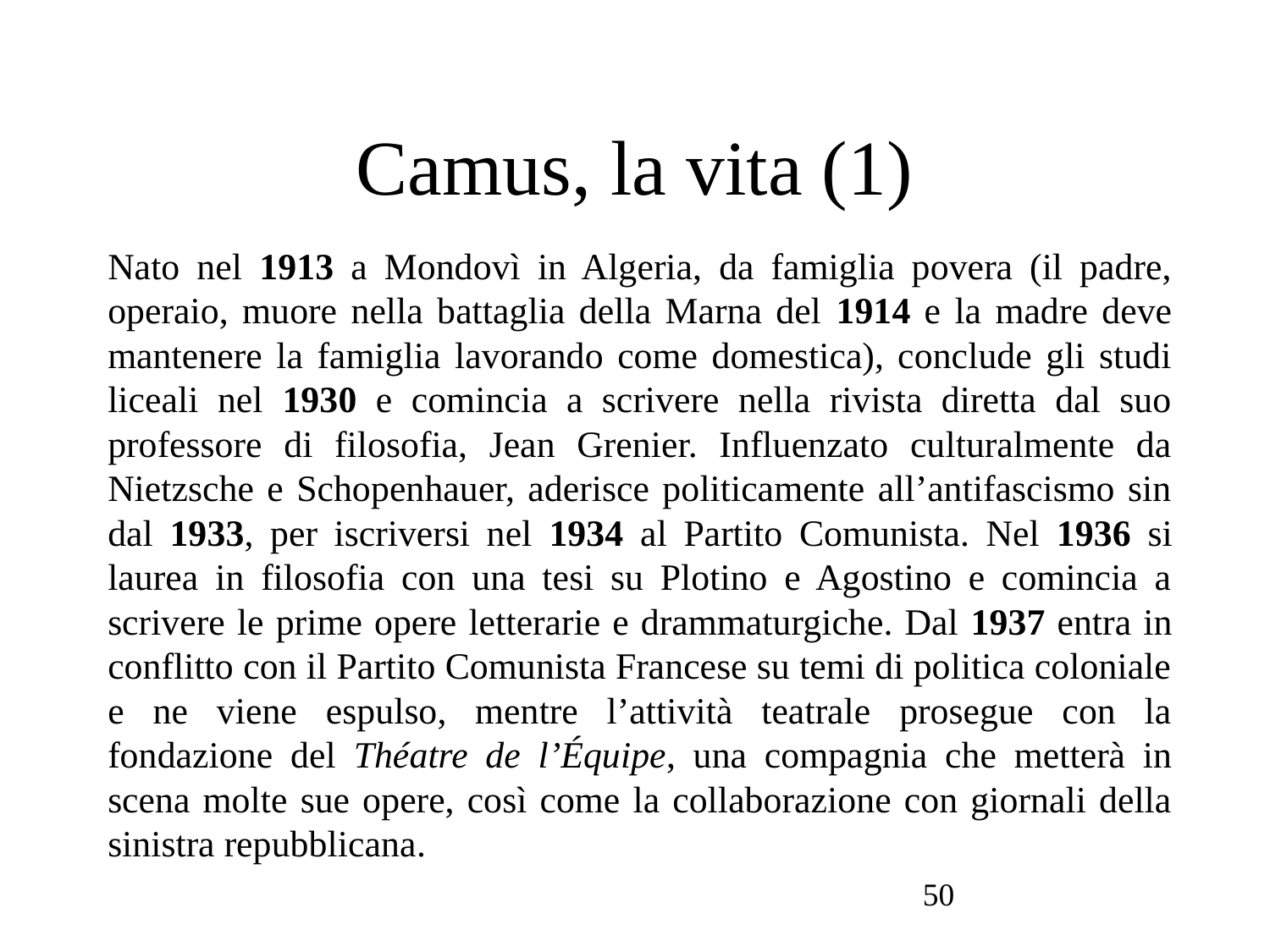

# Camus, la vita (1)
Nato nel 1913 a Mondovì in Algeria, da famiglia povera (il padre, operaio, muore nella battaglia della Marna del 1914 e la madre deve mantenere la famiglia lavorando come domestica), conclude gli studi liceali nel 1930 e comincia a scrivere nella rivista diretta dal suo professore di filosofia, Jean Grenier. Influenzato culturalmente da Nietzsche e Schopenhauer, aderisce politicamente all’antifascismo sin dal 1933, per iscriversi nel 1934 al Partito Comunista. Nel 1936 si laurea in filosofia con una tesi su Plotino e Agostino e comincia a scrivere le prime opere letterarie e drammaturgiche. Dal 1937 entra in conflitto con il Partito Comunista Francese su temi di politica coloniale e ne viene espulso, mentre l’attività teatrale prosegue con la fondazione del Théatre de l’Équipe, una compagnia che metterà in scena molte sue opere, così come la collaborazione con giornali della sinistra repubblicana.
50